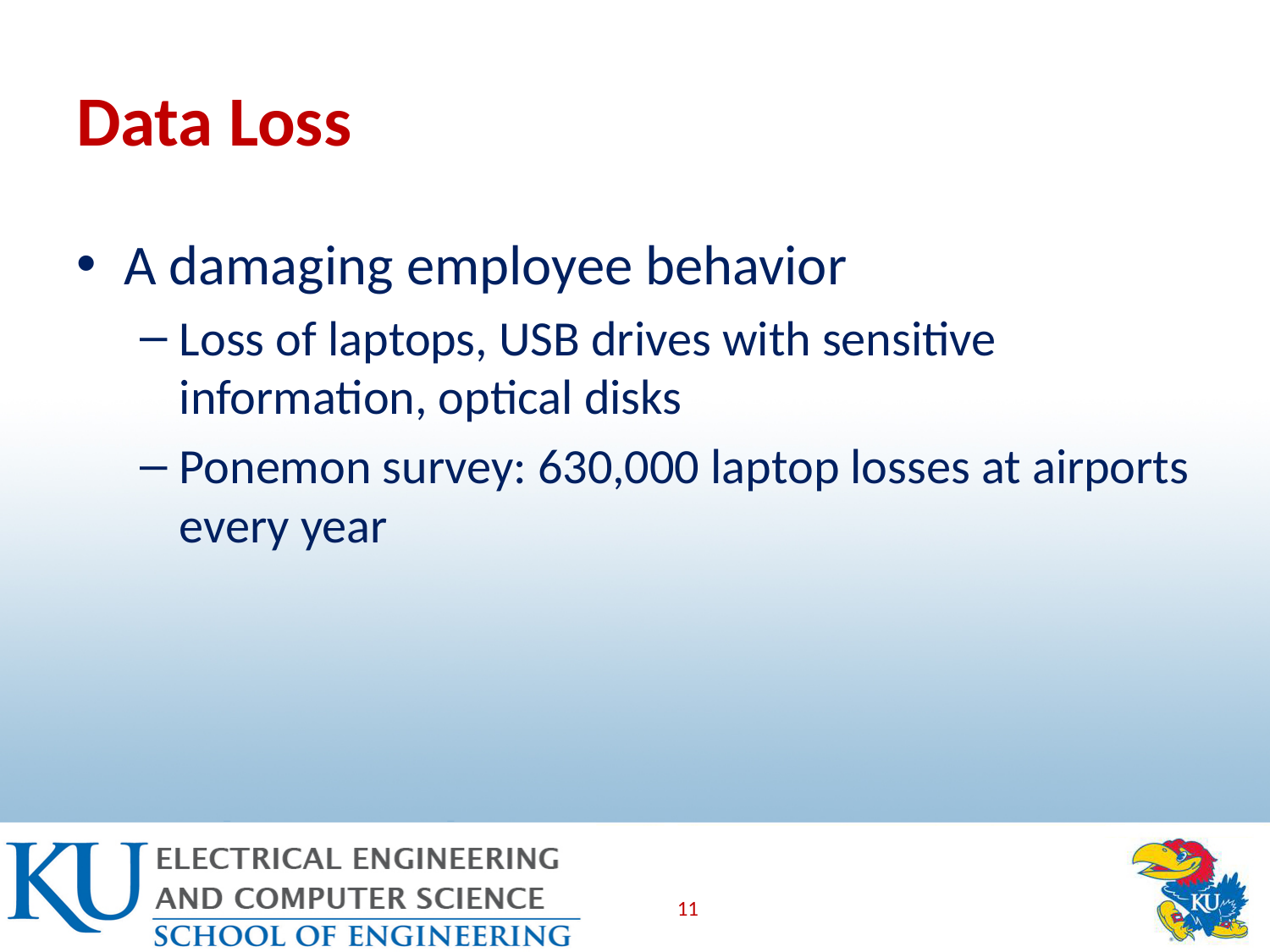

# Data Loss
A damaging employee behavior
Loss of laptops, USB drives with sensitive information, optical disks
Ponemon survey: 630,000 laptop losses at airports every year
11